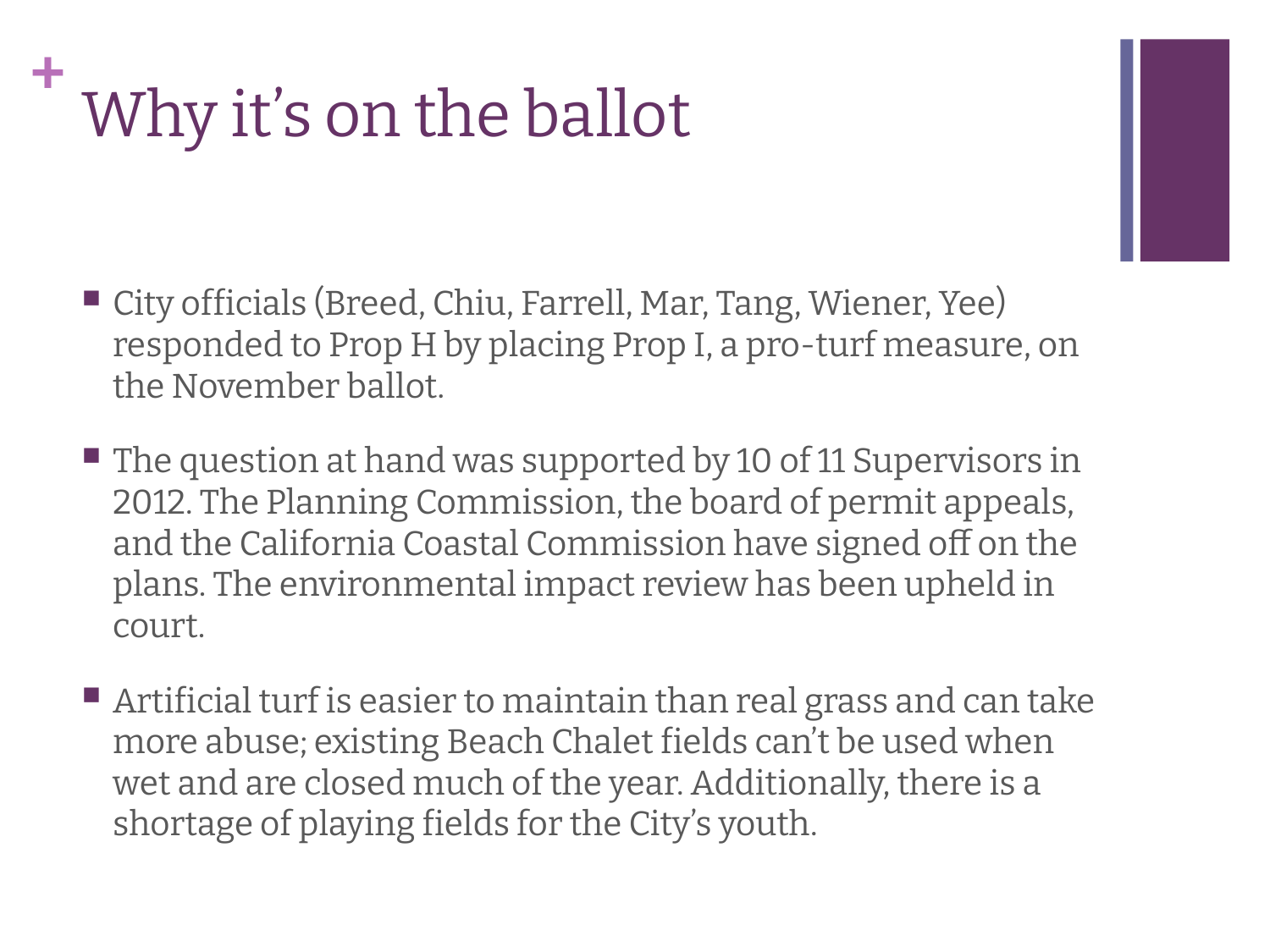

# Why it’s on the ballot
City officials (Breed, Chiu, Farrell, Mar, Tang, Wiener, Yee) responded to Prop H by placing Prop I, a pro-turf measure, on the November ballot.
The question at hand was supported by 10 of 11 Supervisors in 2012. The Planning Commission, the board of permit appeals, and the California Coastal Commission have signed off on the plans. The environmental impact review has been upheld in court.
Artificial turf is easier to maintain than real grass and can take more abuse; existing Beach Chalet fields can’t be used when wet and are closed much of the year. Additionally, there is a shortage of playing fields for the City’s youth.